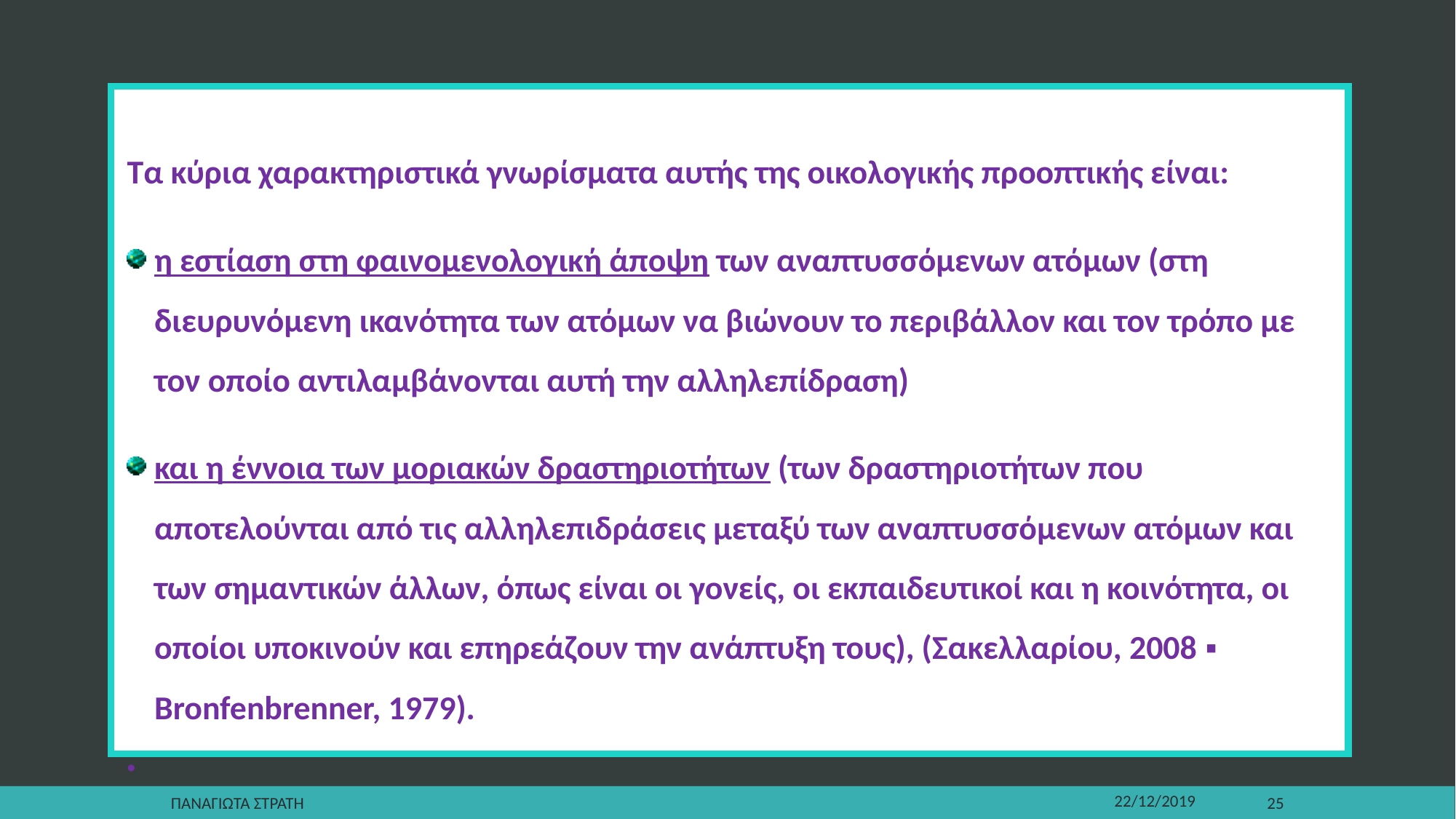

Τα κύρια χαρακτηριστικά γνωρίσματα αυτής της οικολογικής προοπτικής είναι:
η εστίαση στη φαινομενολογική άποψη των αναπτυσσόμενων ατόμων (στη διευρυνόμενη ικανότητα των ατόμων να βιώνουν το περιβάλλον και τον τρόπο με τον οποίο αντιλαμβάνονται αυτή την αλληλεπίδραση)
και η έννοια των μοριακών δραστηριοτήτων (των δραστηριοτήτων που αποτελούνται από τις αλληλεπιδράσεις μεταξύ των αναπτυσσόμενων ατόμων και των σημαντικών άλλων, όπως είναι οι γονείς, οι εκπαιδευτικοί και η κοινότητα, οι οποίοι υποκινούν και επηρεάζουν την ανάπτυξη τους), (Σακελλαρίου, 2008 ▪ Bronfenbrenner, 1979).

Παναγιωτα Στρατη
22/12/2019
25